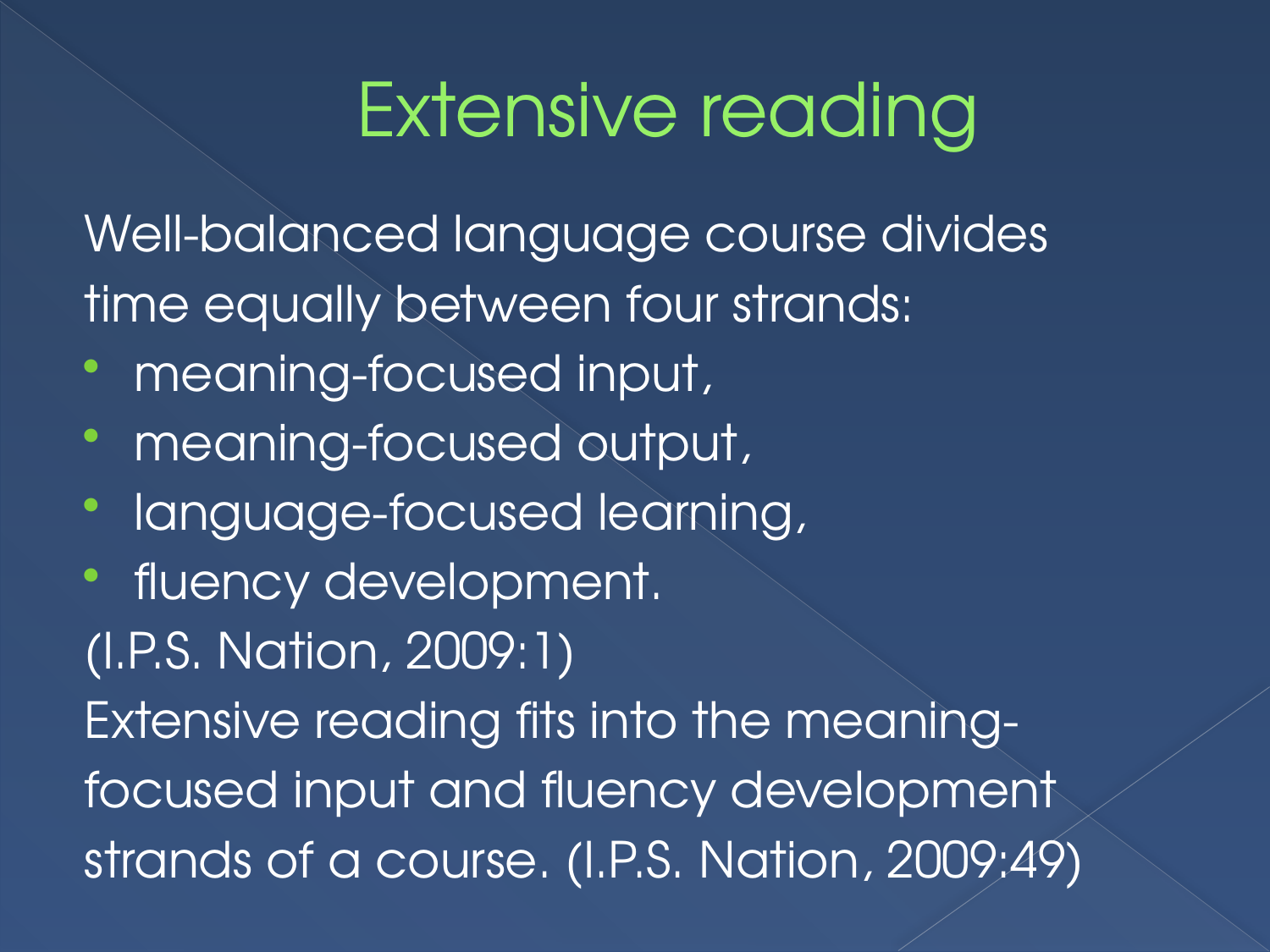

# Extensive reading
Well-balanced language course divides
time equally between four strands:
meaning-focused input,
meaning-focused output,
language-focused learning,
fluency development.
(I.P.S. Nation, 2009:1)
Extensive reading fits into the meaning-
focused input and fluency development
strands of a course. (I.P.S. Nation, 2009:49)